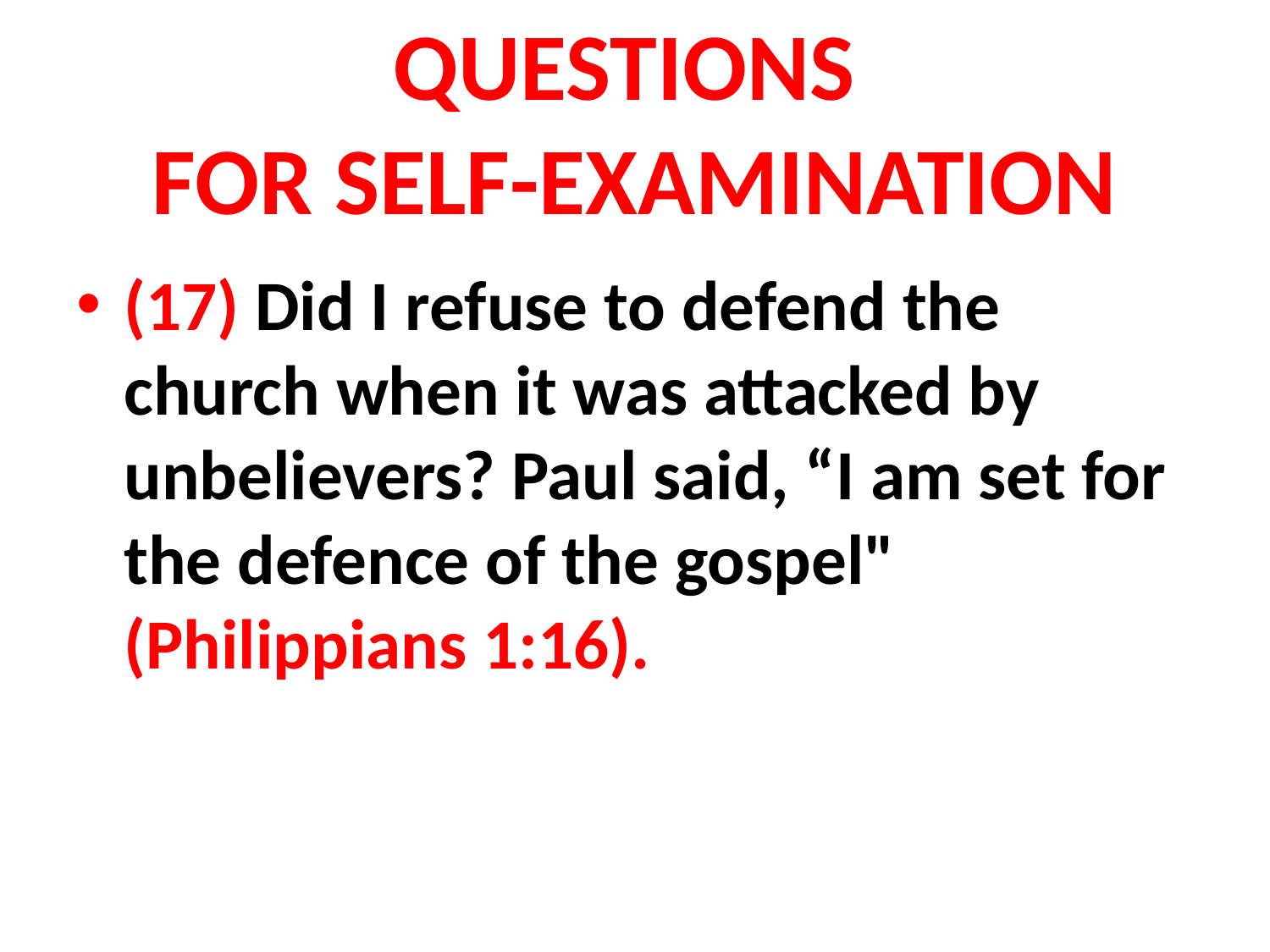

# QUESTIONS FOR SELF-EXAMINATION
(17) Did I refuse to defend the church when it was attacked by unbelievers? Paul said, “I am set for the defence of the gospel" (Philippians 1:16).